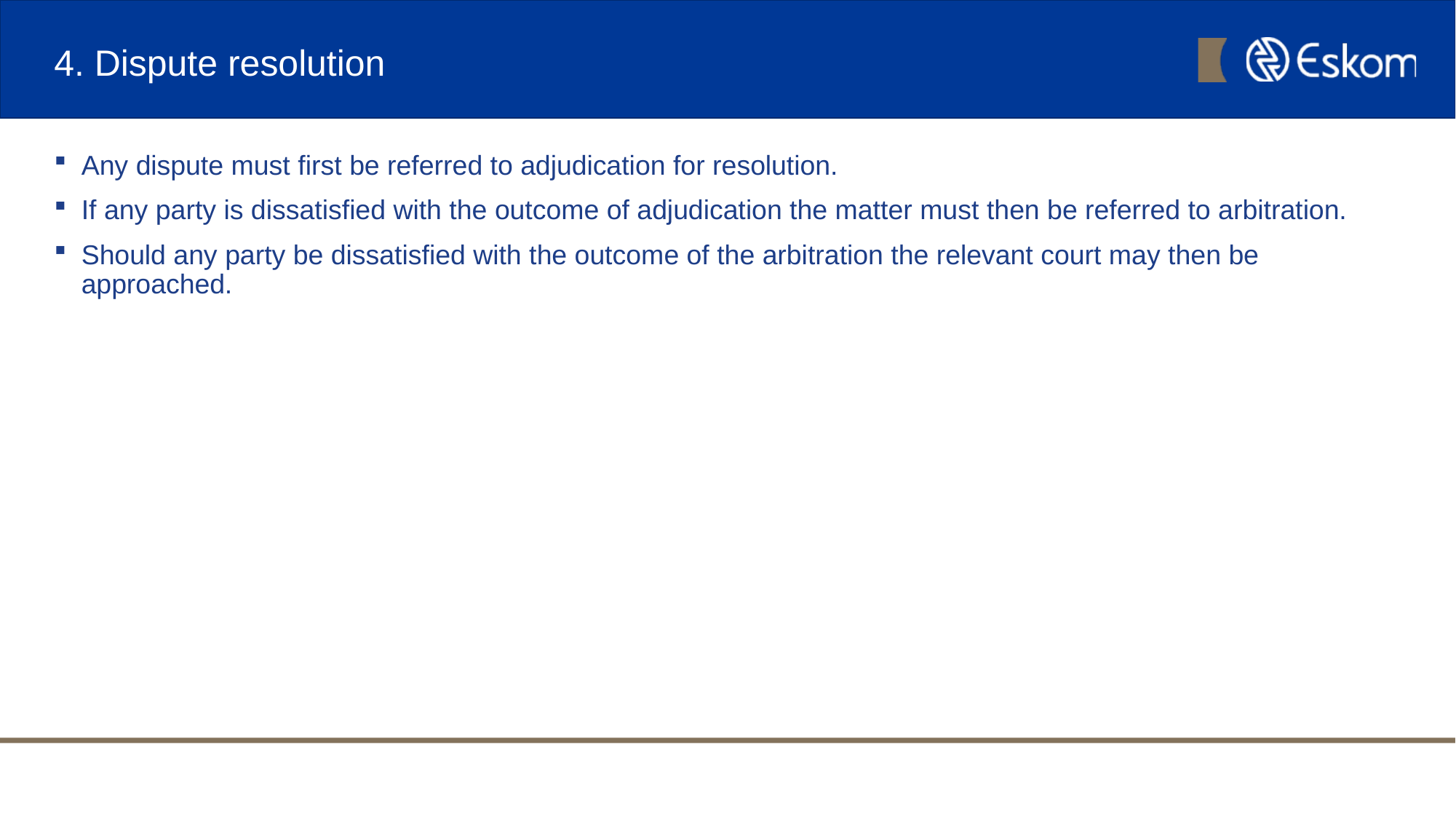

# 4. Dispute resolution
Any dispute must first be referred to adjudication for resolution.
If any party is dissatisfied with the outcome of adjudication the matter must then be referred to arbitration.
Should any party be dissatisfied with the outcome of the arbitration the relevant court may then be approached.